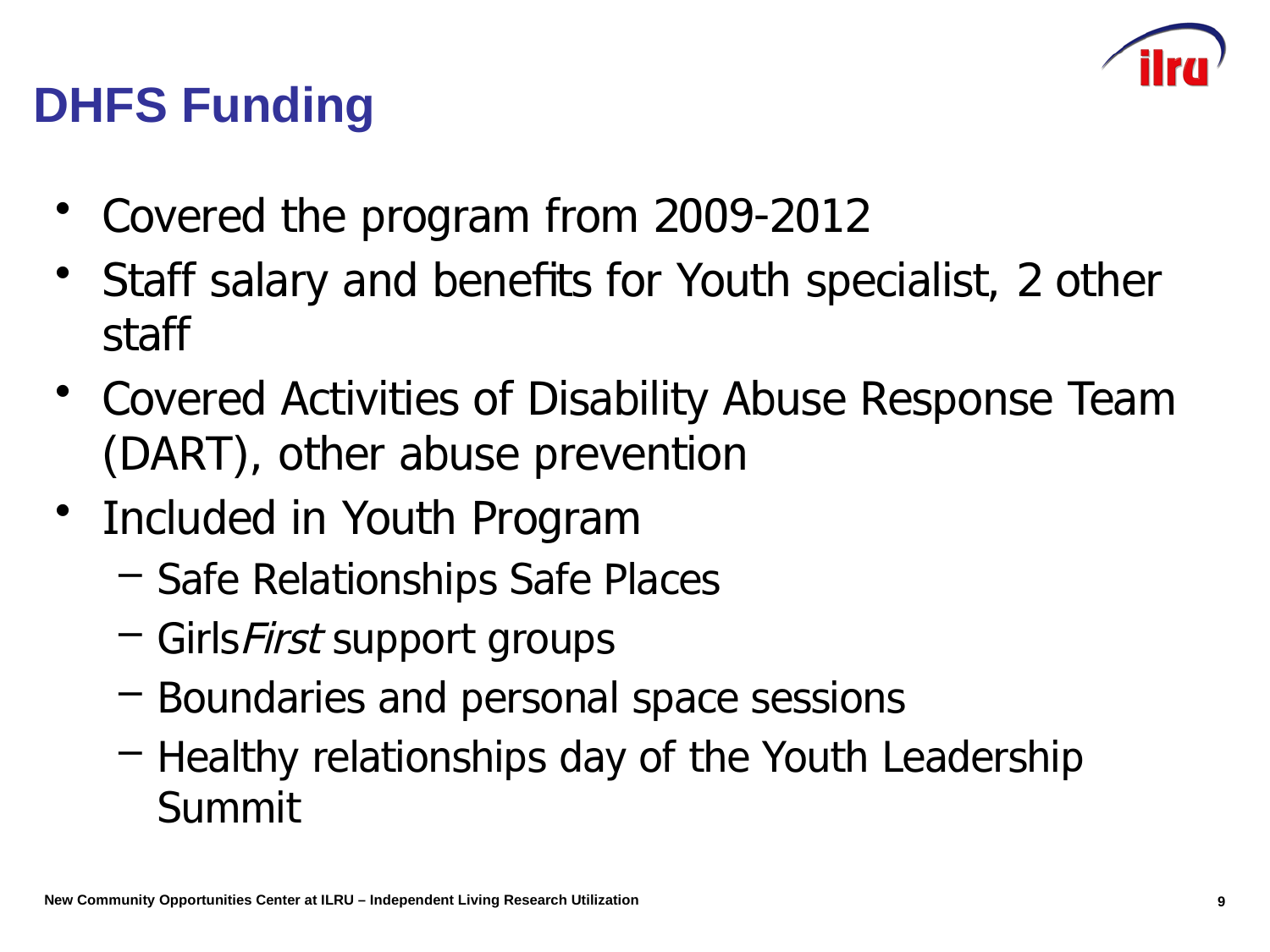

# DHFS Funding
Covered the program from 2009-2012
Staff salary and benefits for Youth specialist, 2 other staff
Covered Activities of Disability Abuse Response Team (DART), other abuse prevention
Included in Youth Program
Safe Relationships Safe Places
GirlsFirst support groups
Boundaries and personal space sessions
Healthy relationships day of the Youth Leadership Summit

9